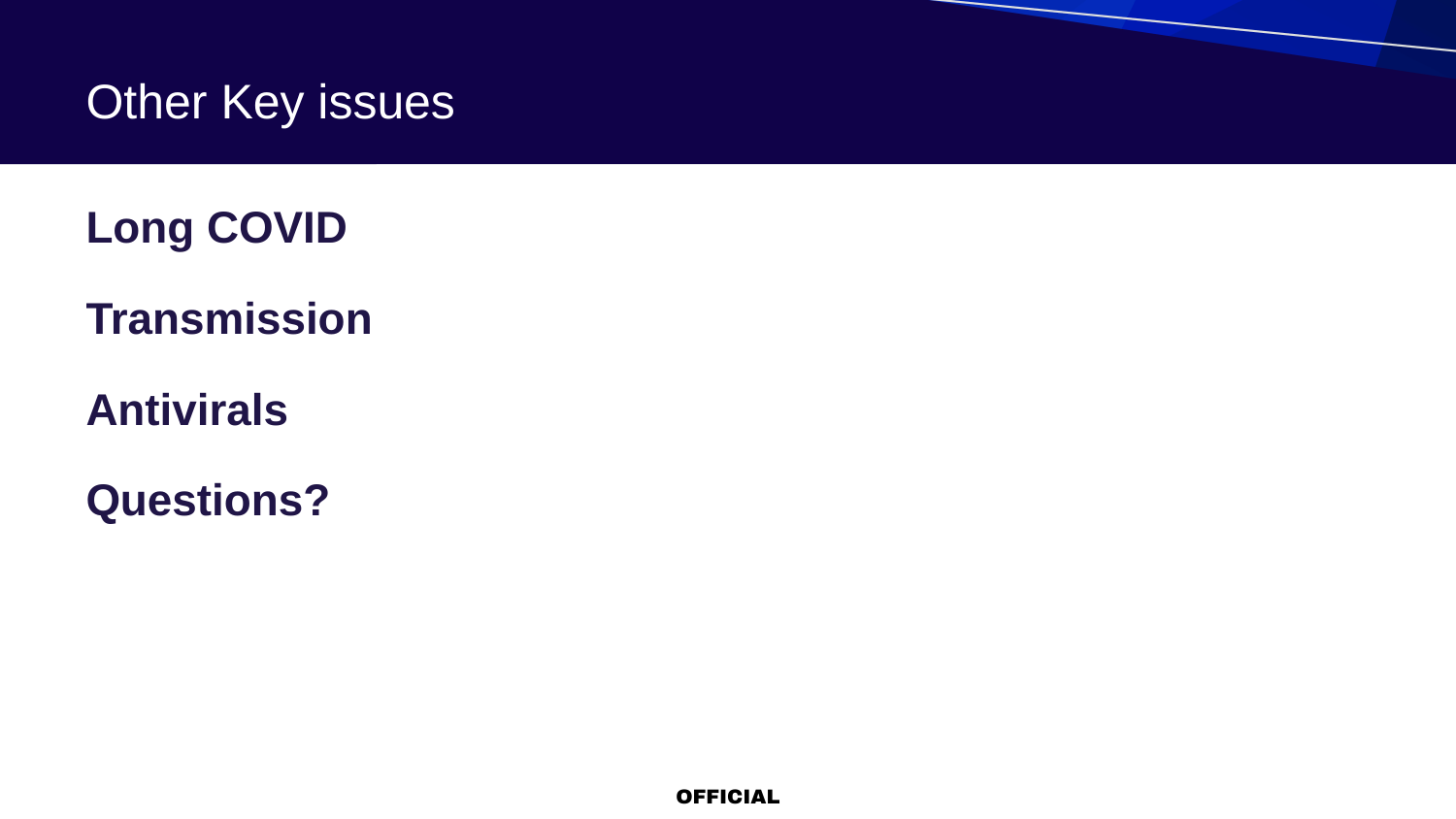

# Other Key issues
Long COVID
Transmission
Antivirals
Questions?